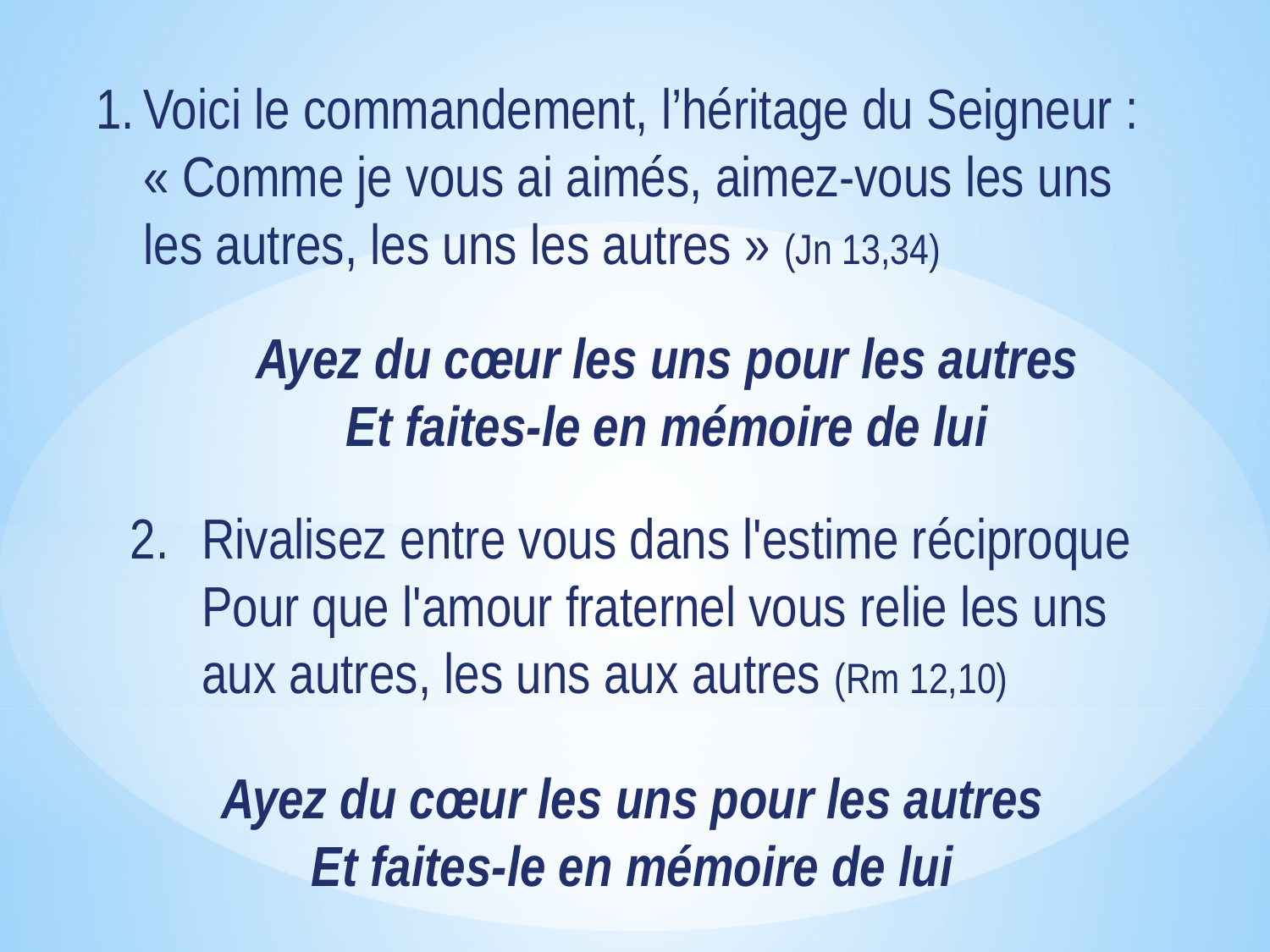

Voici le commandement, l’héritage du Seigneur : « Comme je vous ai aimés, aimez-vous les uns les autres, les uns les autres » (Jn 13,34)
Ayez du cœur les uns pour les autres Et faites-le en mémoire de lui
Rivalisez entre vous dans l'estime réciproque Pour que l'amour fraternel vous relie les uns aux autres, les uns aux autres (Rm 12,10)
Ayez du cœur les uns pour les autres Et faites-le en mémoire de lui